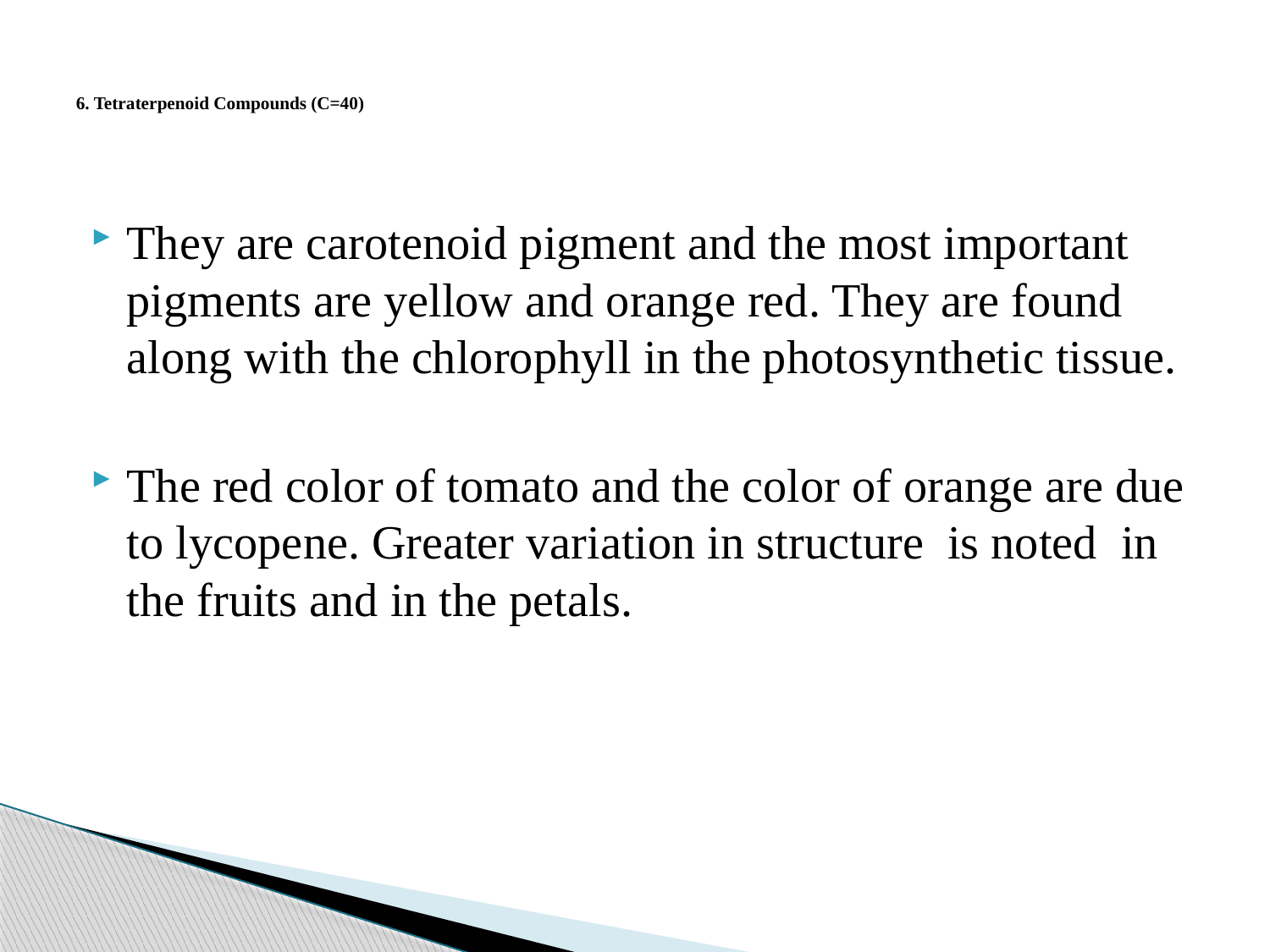

# 6. Tetraterpenoid Compounds (C=40)
They are carotenoid pigment and the most important pigments are yellow and orange red. They are found along with the chlorophyll in the photosynthetic tissue.

The red color of tomato and the color of orange are due to lycopene. Greater variation in structure  is noted  in the fruits and in the petals.